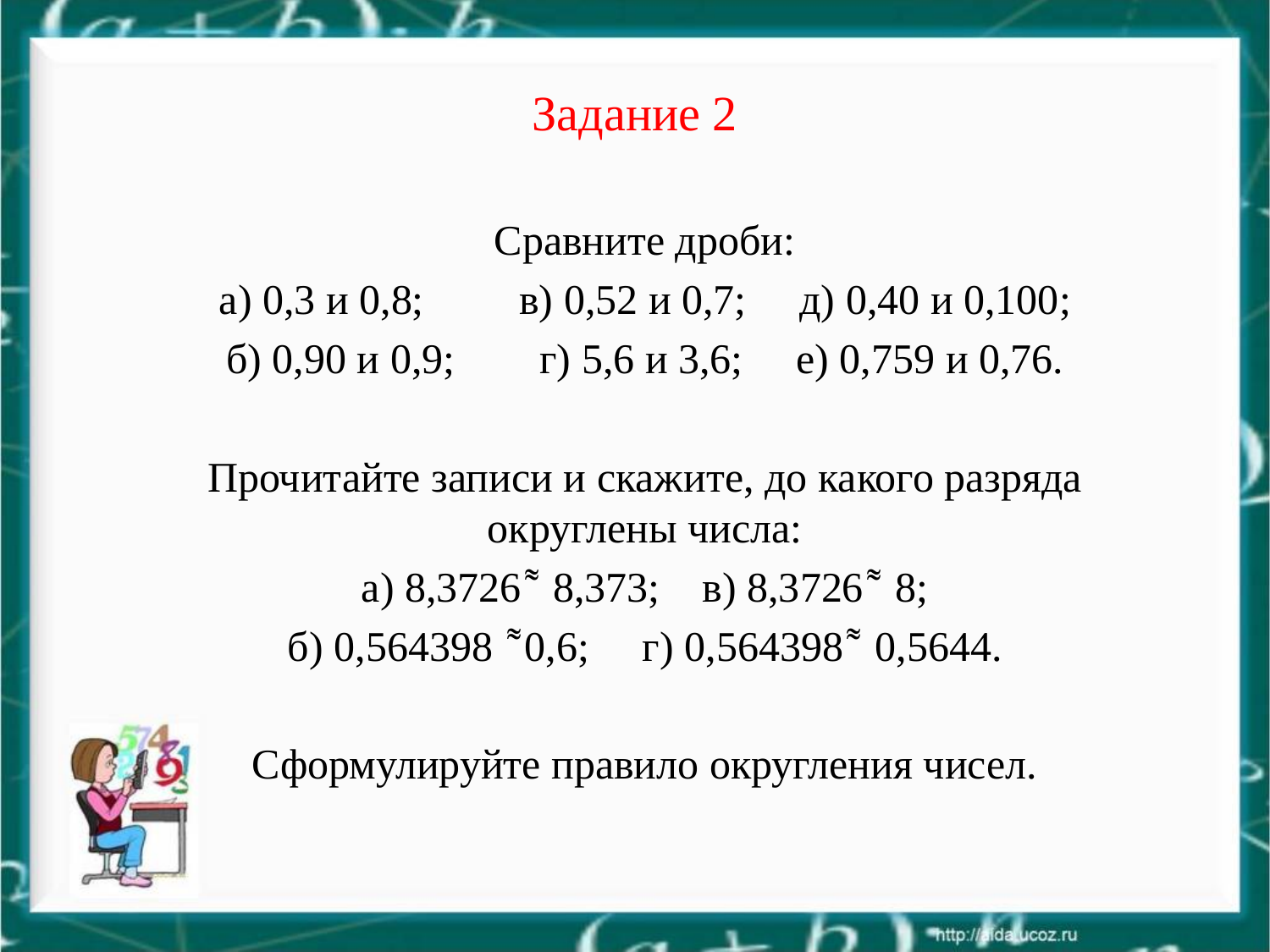

# Задание 2
Сравните дроби:
а) 0,3 и 0,8;         в) 0,52 и 0,7;     д) 0,40 и 0,100;
б) 0,90 и 0,9;        г) 5,6 и 3,6;     е) 0,759 и 0,76.

Прочитайте записи и скажите, до какого разряда округлены числа:
а) 8,3726 ͌  8,373;    в) 8,3726 ͌  8;
б) 0,564398  ͌ 0,6;     г) 0,564398 ͌  0,5644.

Сформулируйте правило округления чисел.